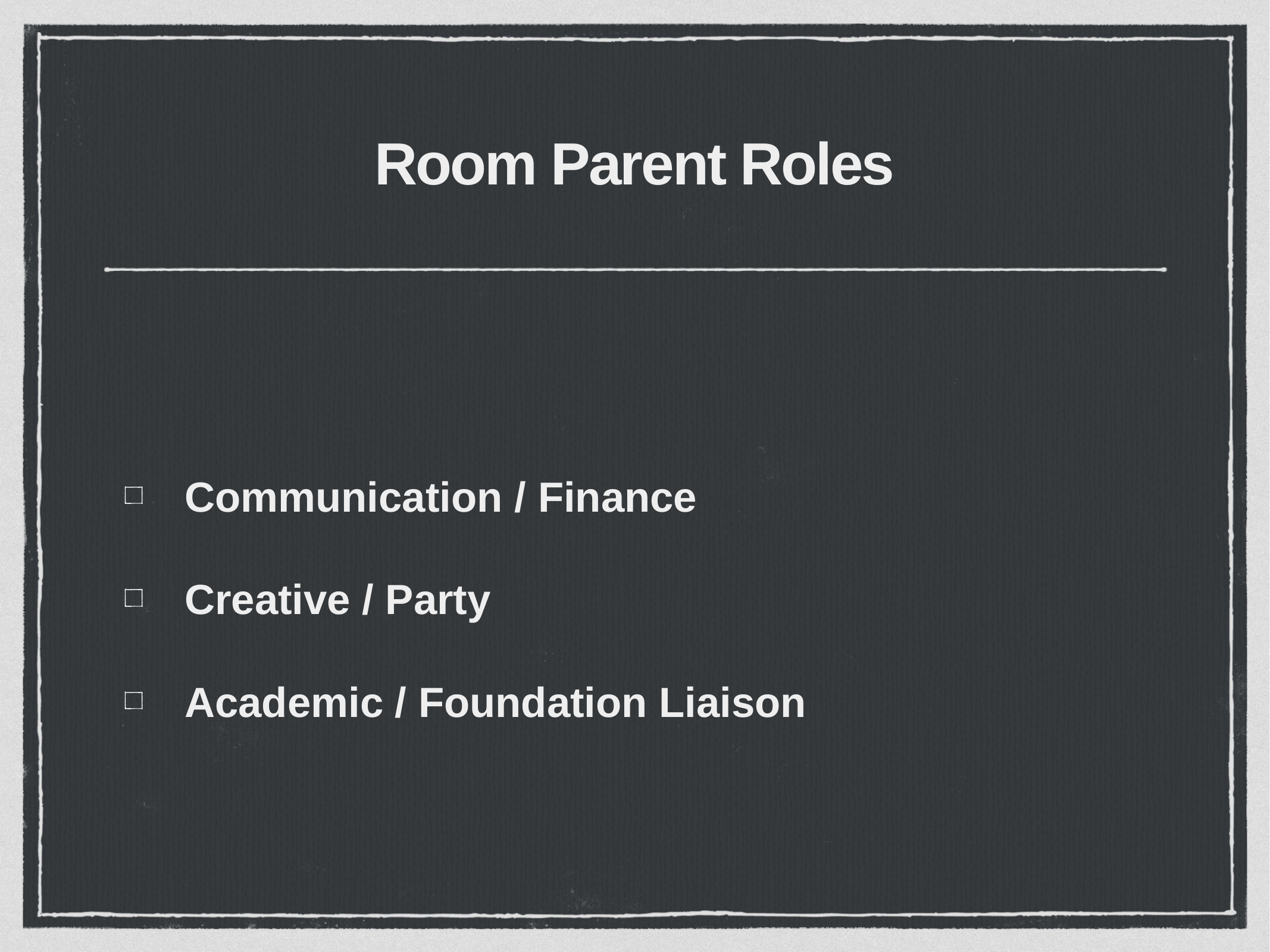

# Room Parent Roles
Communication / Finance
Creative / Party
Academic / Foundation Liaison